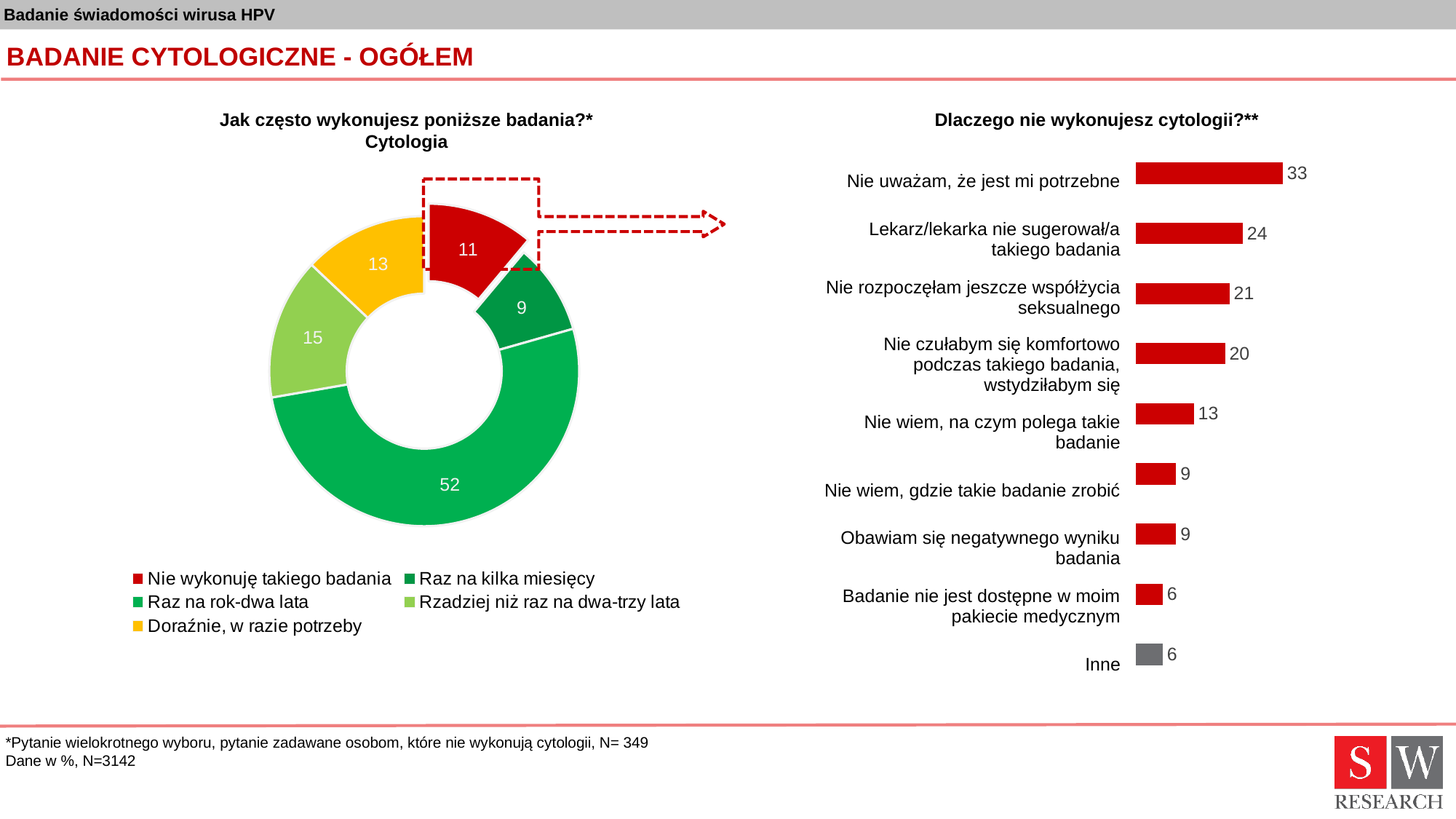

# BADANIE CYTOLOGICZNE - OGÓŁEM
Jak często wykonujesz poniższe badania?*
Cytologia
Dlaczego nie wykonujesz cytologii?**

### Chart

| Category | Seria 1 |
|---|---|
| Nie uważam, że jest mi potrzebne | 33.0 |
| Lekarz/lekarka nie sugerował/a takiego badania | 24.0 |
| Nie rozpoczęłam jeszcze współżycia seksualnego | 21.0 |
| Nie czułabym się komfortowo podczas takiego badania, wstydziłabym się | 20.0 |
| Nie wiem, na czym polega takie badanie | 13.0 |
| Nie wiem, gdzie takie badanie zrobić | 9.0 |
| Obawiam się negatywnego wyniku badania | 9.0 |
| Badanie nie jest dostępne w moim pakiecie medycznym | 6.0 |
| Inne, jakie? | 6.0 |
| Nie uważam, że jest mi potrzebne |
| --- |
| Lekarz/lekarka nie sugerował/a takiego badania |
| Nie rozpoczęłam jeszcze współżycia seksualnego |
| Nie czułabym się komfortowo podczas takiego badania, wstydziłabym się |
| Nie wiem, na czym polega takie badanie |
| Nie wiem, gdzie takie badanie zrobić |
| Obawiam się negatywnego wyniku badania |
| Badanie nie jest dostępne w moim pakiecie medycznym |
| Inne |

### Chart

| Category | Sprzedaż |
|---|---|
| Nie wykonuję takiego badania | 11.107574793125398 |
| Raz na kilka miesięcy | 9.484404837683005 |
| Raz na rok-dwa lata | 51.68682367918523 |
| Rzadziej niż raz na dwa-trzy lata | 14.767663908338637 |
| Doraźnie, w razie potrzeby | 12.953532781667727 |
*Pytanie wielokrotnego wyboru, pytanie zadawane osobom, które nie wykonują cytologii, N= 349
Dane w %, N=3142